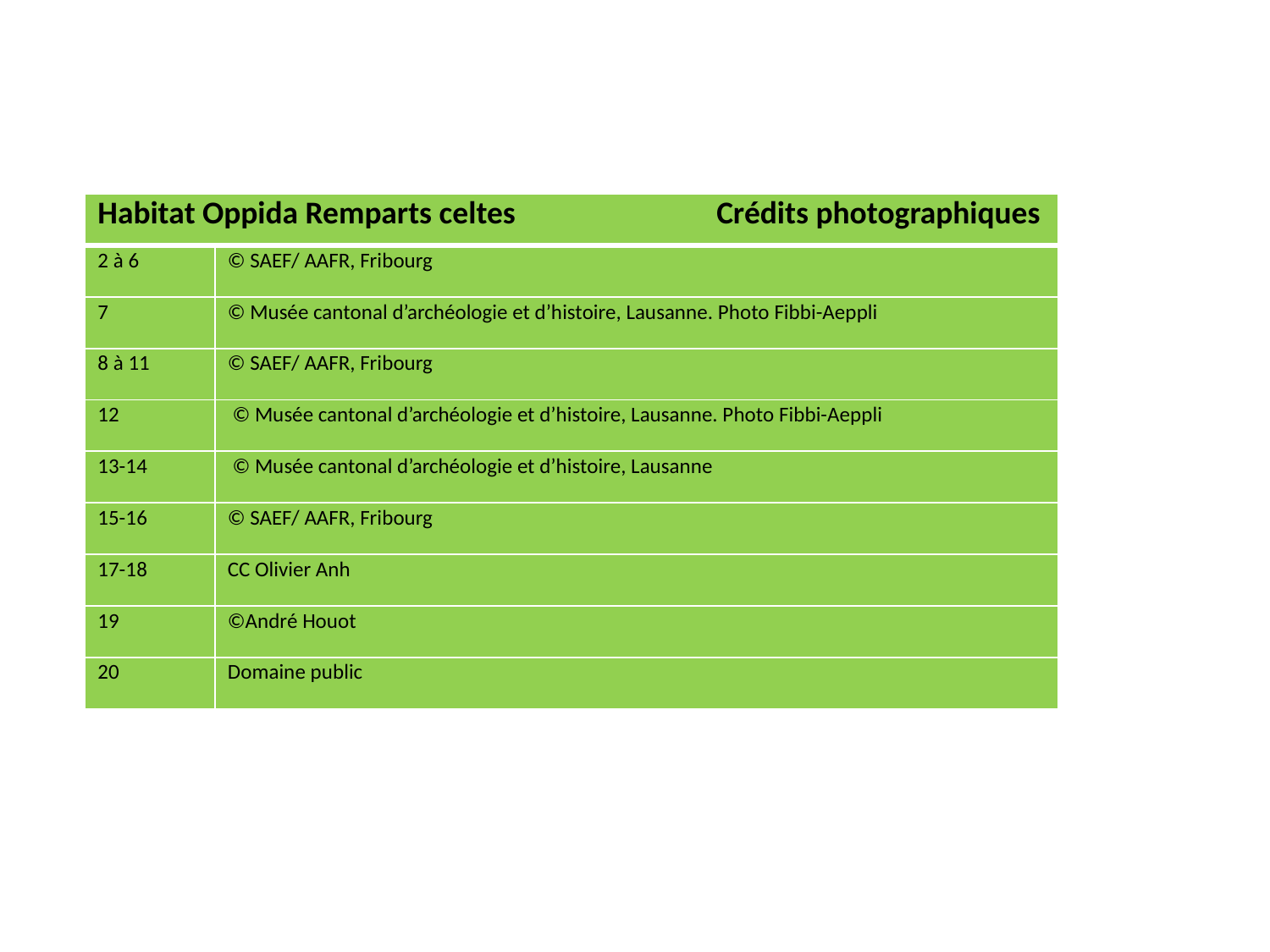

| Habitat Oppida Remparts celtes Crédits photographiques |  |
| --- | --- |
| 2 à 6 | © SAEF/ AAFR, Fribourg |
| 7 | © Musée cantonal d’archéologie et d’histoire, Lausanne. Photo Fibbi-Aeppli |
| 8 à 11 | © SAEF/ AAFR, Fribourg |
| 12 | © Musée cantonal d’archéologie et d’histoire, Lausanne. Photo Fibbi-Aeppli |
| 13-14 | © Musée cantonal d’archéologie et d’histoire, Lausanne |
| 15-16 | © SAEF/ AAFR, Fribourg |
| 17-18 | CC Olivier Anh |
| 19 | ©André Houot |
| 20 | Domaine public |